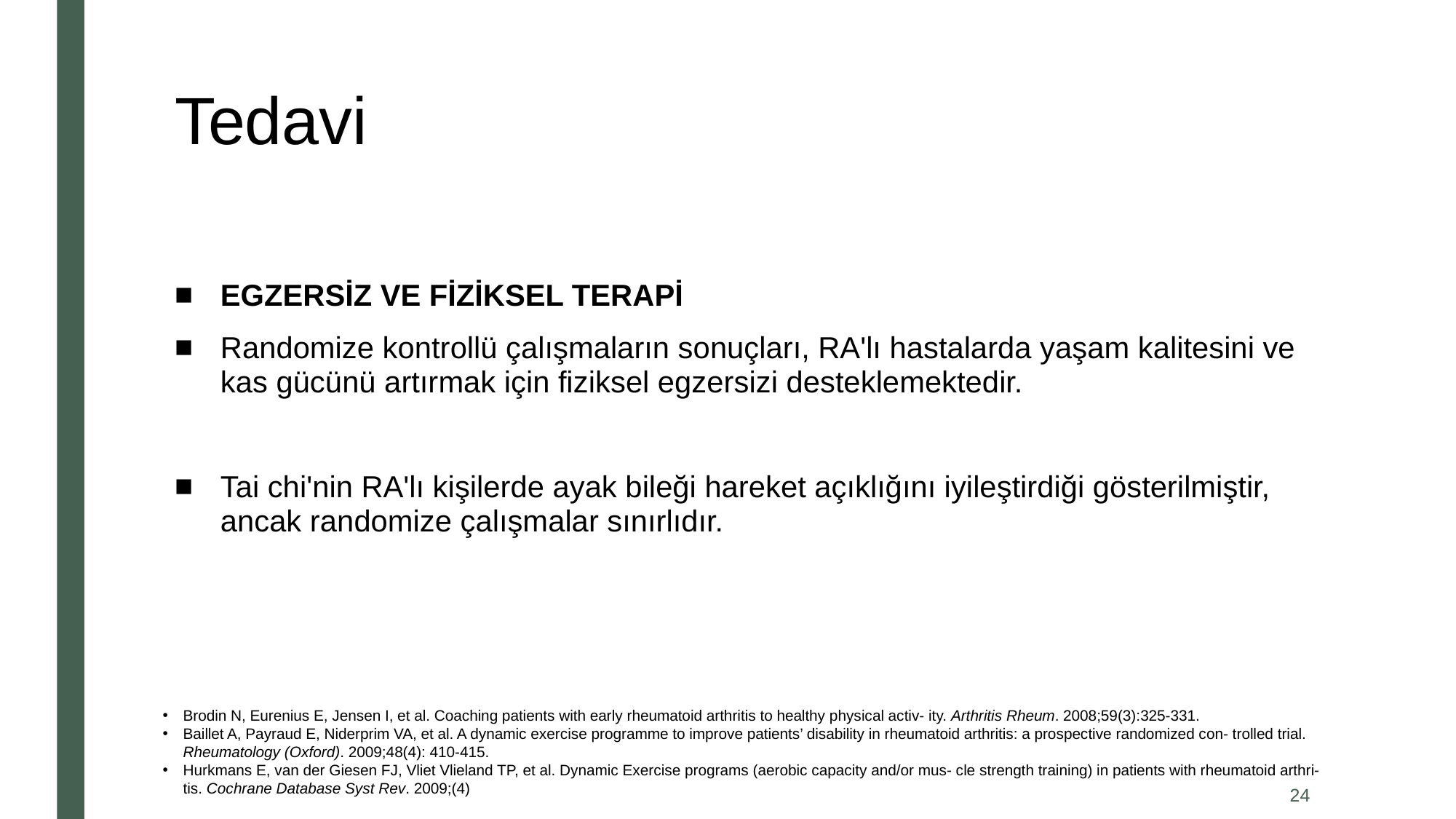

# Tedavi
EGZERSİZ VE FİZİKSEL TERAPİ
Randomize kontrollü çalışmaların sonuçları, RA'lı hastalarda yaşam kalitesini ve kas gücünü artırmak için fiziksel egzersizi desteklemektedir.

Tai chi'nin RA'lı kişilerde ayak bileği hareket açıklığını iyileştirdiği gösterilmiştir, ancak randomize çalışmalar sınırlıdır.

Brodin N, Eurenius E, Jensen I, et al. Coaching patients with early rheumatoid arthritis to healthy physical activ- ity. Arthritis Rheum. 2008;59(3):325-331.
Baillet A, Payraud E, Niderprim VA, et al. A dynamic exercise programme to improve patients’ disability in rheumatoid arthritis: a prospective randomized con- trolled trial. Rheumatology (Oxford). 2009;48(4): 410-415.
Hurkmans E, van der Giesen FJ, Vliet Vlieland TP, et al. Dynamic Exercise programs (aerobic capacity and/or mus- cle strength training) in patients with rheumatoid arthri- tis. Cochrane Database Syst Rev. 2009;(4)
24